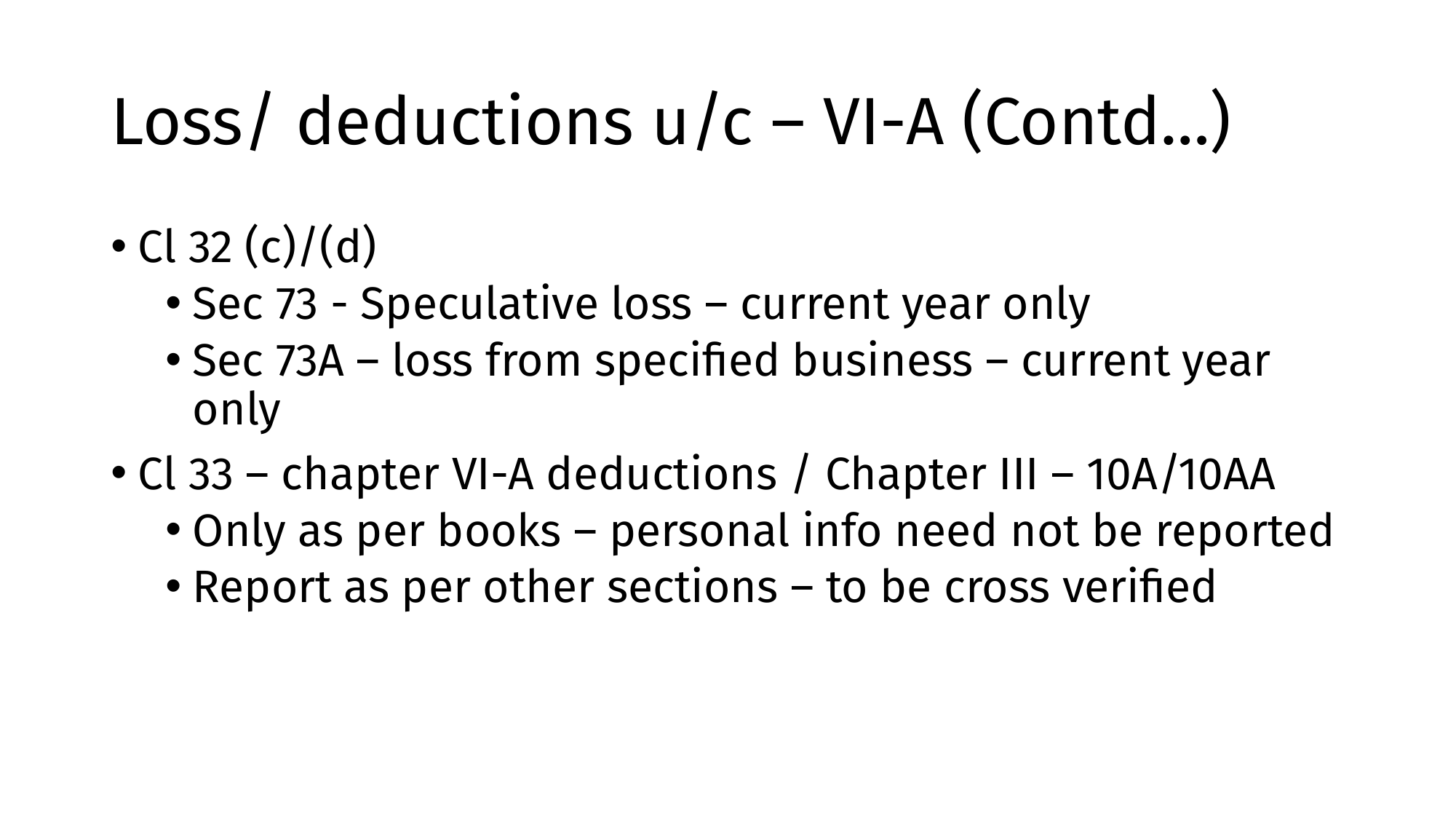

# Loss/ deductions u/c – VI-A (Contd…)
Cl 32 (c)/(d)
Sec 73 - Speculative loss – current year only
Sec 73A – loss from specified business – current year only
Cl 33 – chapter VI-A deductions / Chapter III – 10A/10AA
Only as per books – personal info need not be reported
Report as per other sections – to be cross verified